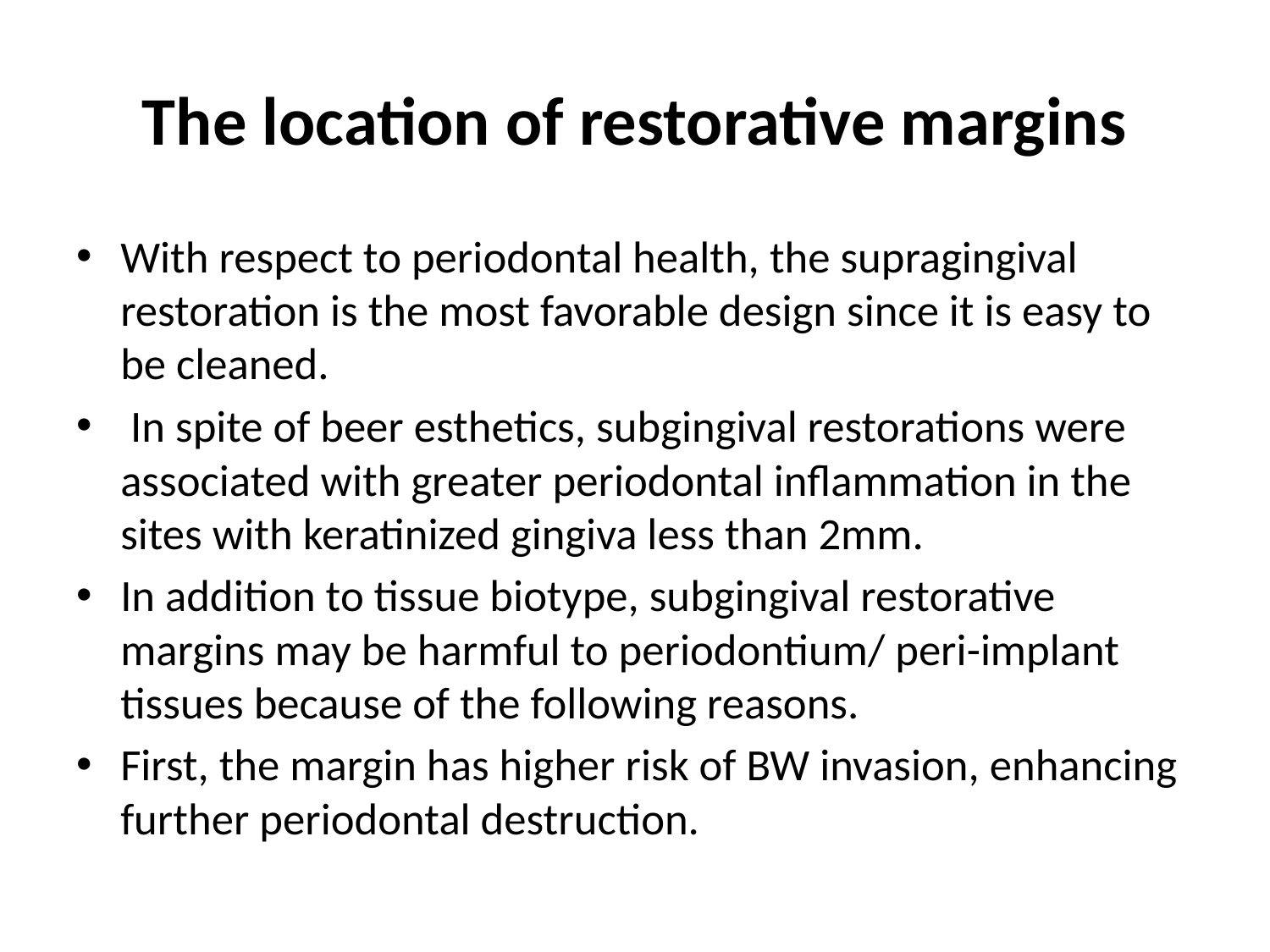

# The location of restorative margins
With respect to periodontal health, the supragingival restoration is the most favorable design since it is easy to be cleaned.
 In spite of beer esthetics, subgingival restorations were associated with greater periodontal inflammation in the sites with keratinized gingiva less than 2mm.
In addition to tissue biotype, subgingival restorative margins may be harmful to periodontium/ peri-implant tissues because of the following reasons.
First, the margin has higher risk of BW invasion, enhancing further periodontal destruction.